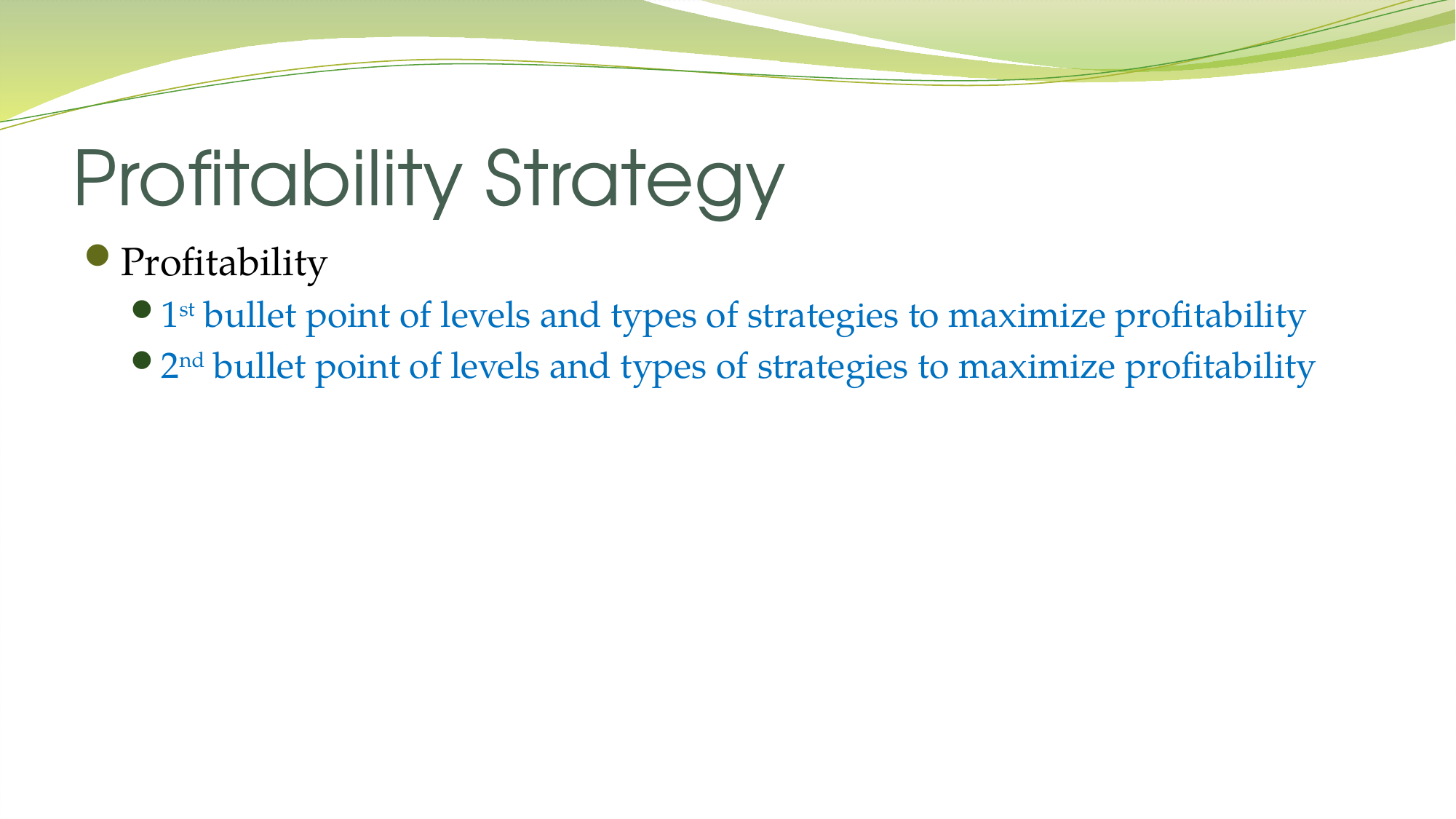

# Profitability Strategy
Profitability
1st bullet point of levels and types of strategies to maximize profitability
2nd bullet point of levels and types of strategies to maximize profitability